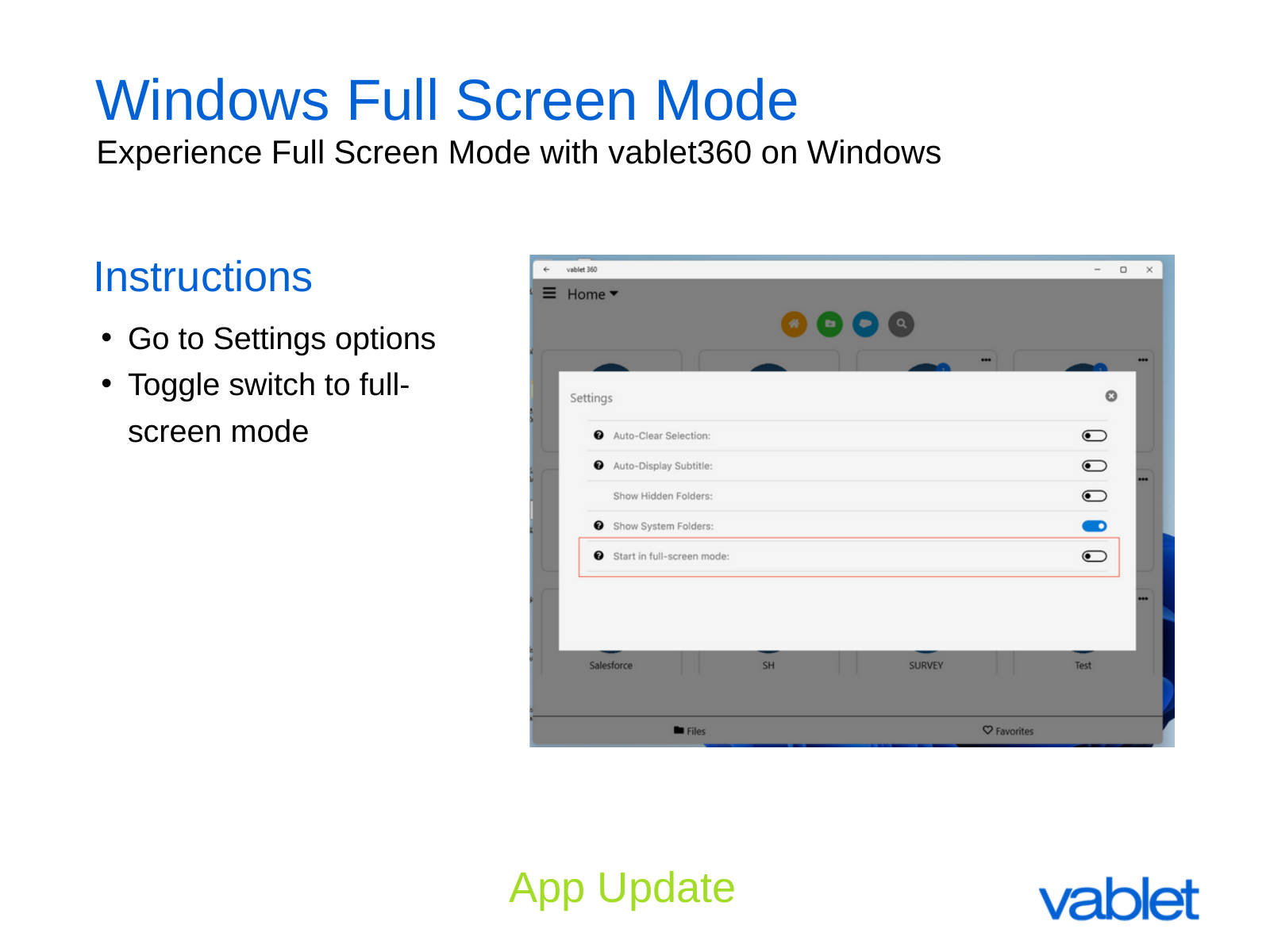

Windows Full Screen Mode
Experience Full Screen Mode with vablet360 on Windows
Instructions

Go to Settings options
Toggle switch to full-screen mode

App Update